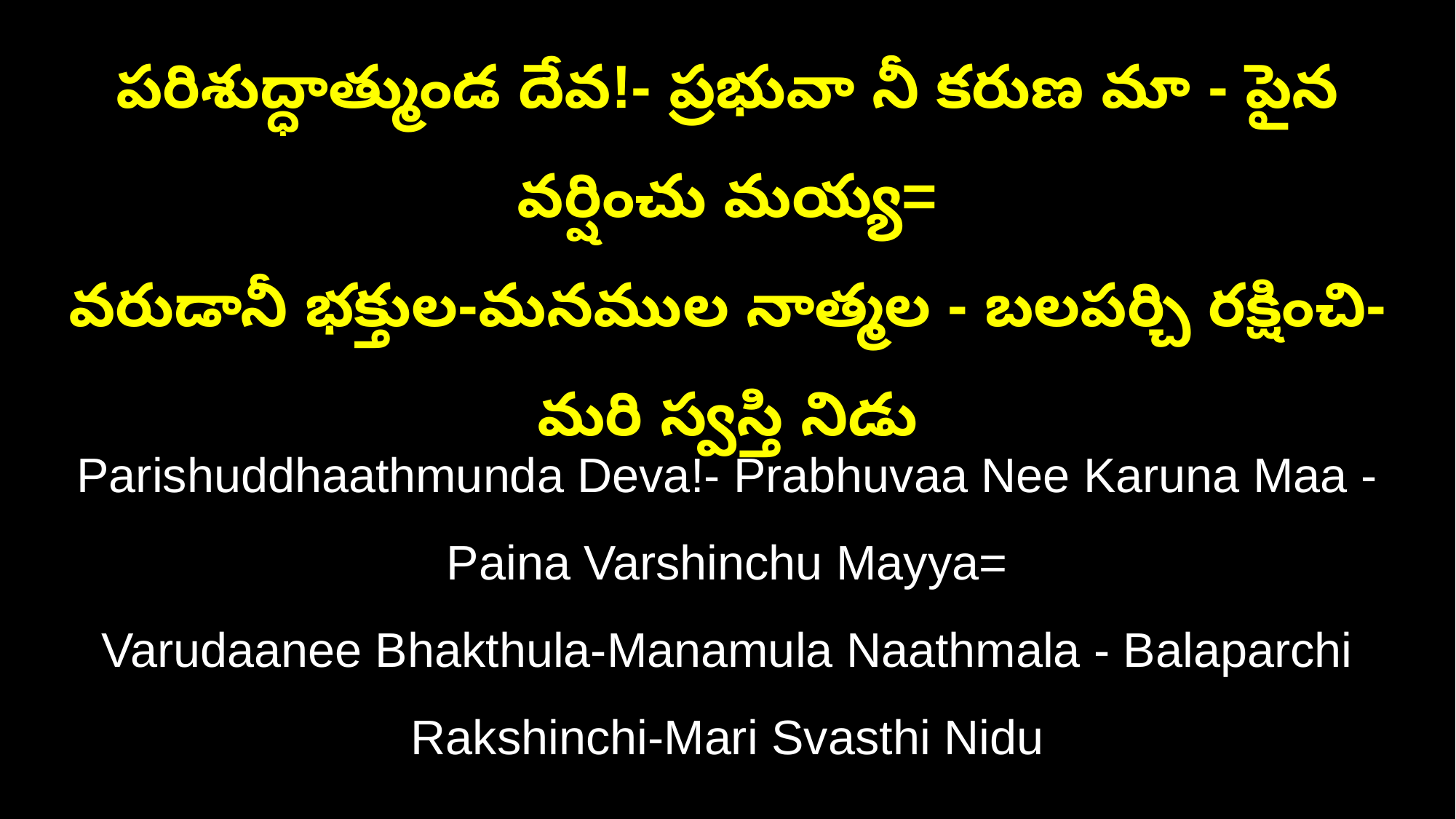

పరిశుద్ధాత్ముండ దేవ!- ప్రభువా నీ కరుణ మా - పైన వర్షించు మయ్య=
వరుడానీ భక్తుల-మనముల నాత్మల - బలపర్చి రక్షించి-మరి స్వస్తి నిడు
Parishuddhaathmunda Deva!- Prabhuvaa Nee Karuna Maa - Paina Varshinchu Mayya=
Varudaanee Bhakthula-Manamula Naathmala - Balaparchi Rakshinchi-Mari Svasthi Nidu